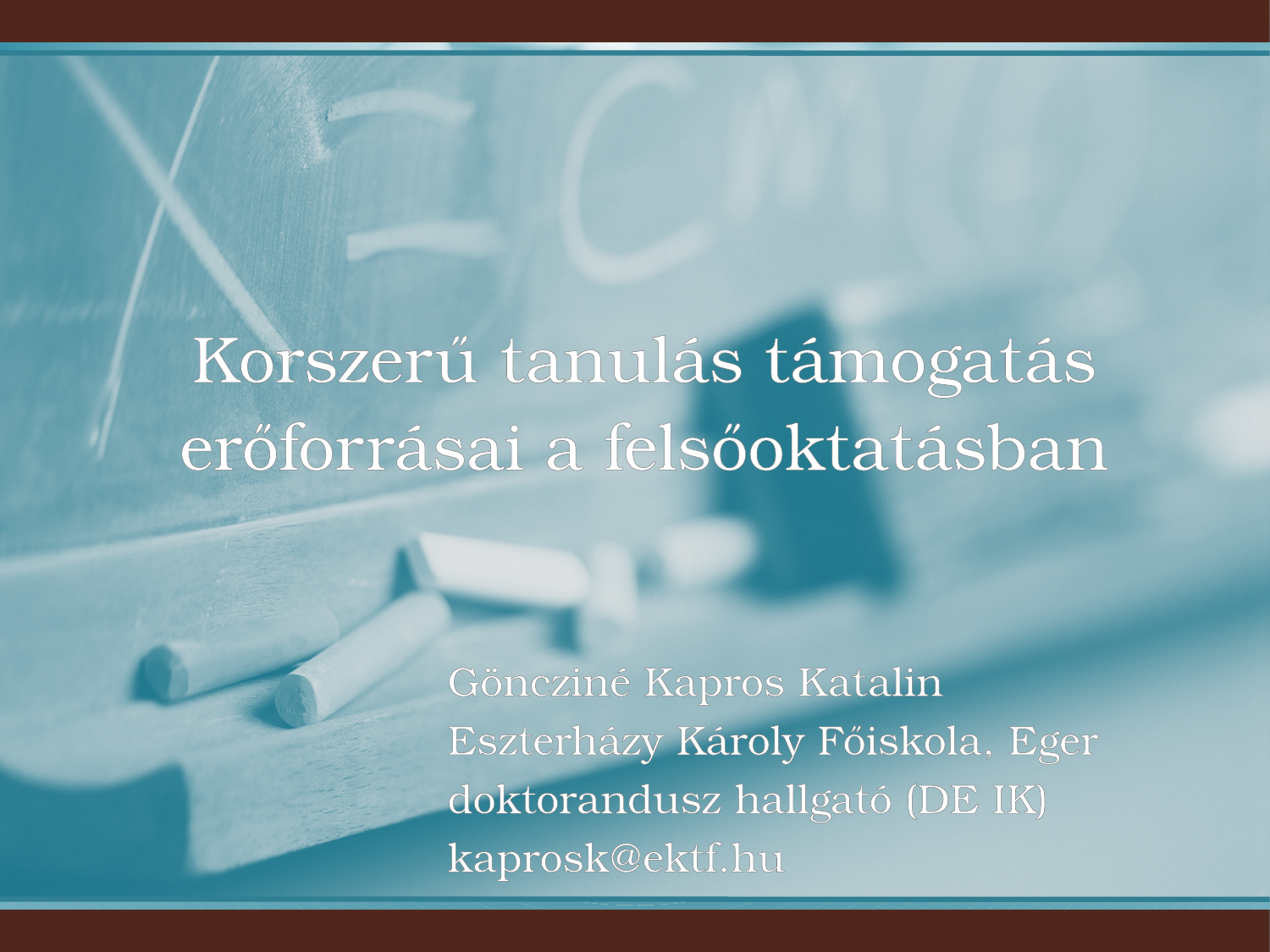

# Korszerű tanulás támogatás erőforrásai a felsőoktatásban
Göncziné Kapros Katalin
Eszterházy Károly Főiskola, Eger
doktorandusz hallgató (DE IK)
kaprosk@ektf.hu